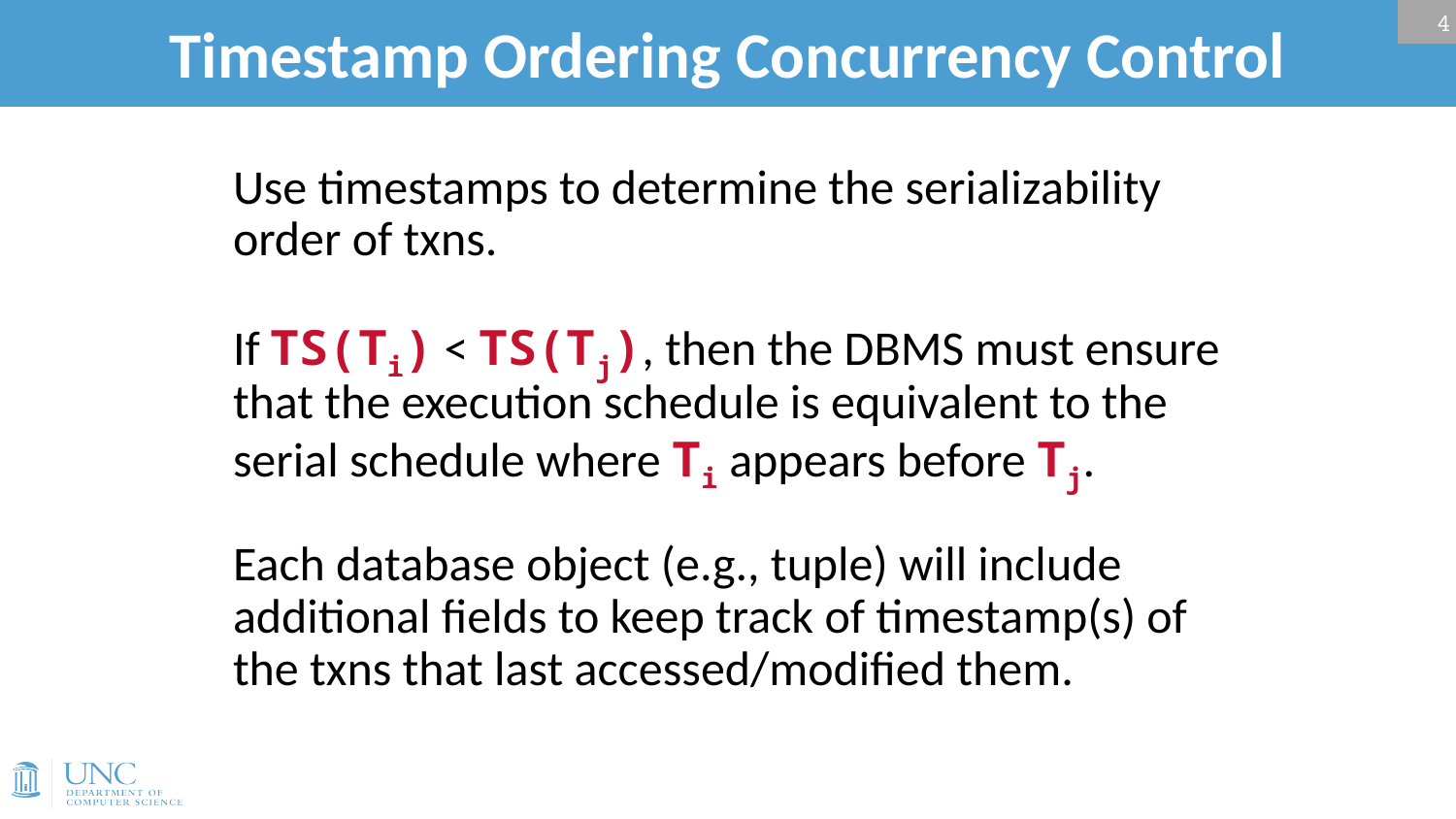

# Timestamp Ordering Concurrency Control
4
Use timestamps to determine the serializability order of txns.

If TS(Ti) < TS(Tj), then the DBMS must ensure that the execution schedule is equivalent to the serial schedule where Ti appears before Tj.

Each database object (e.g., tuple) will include additional fields to keep track of timestamp(s) of the txns that last accessed/modified them.